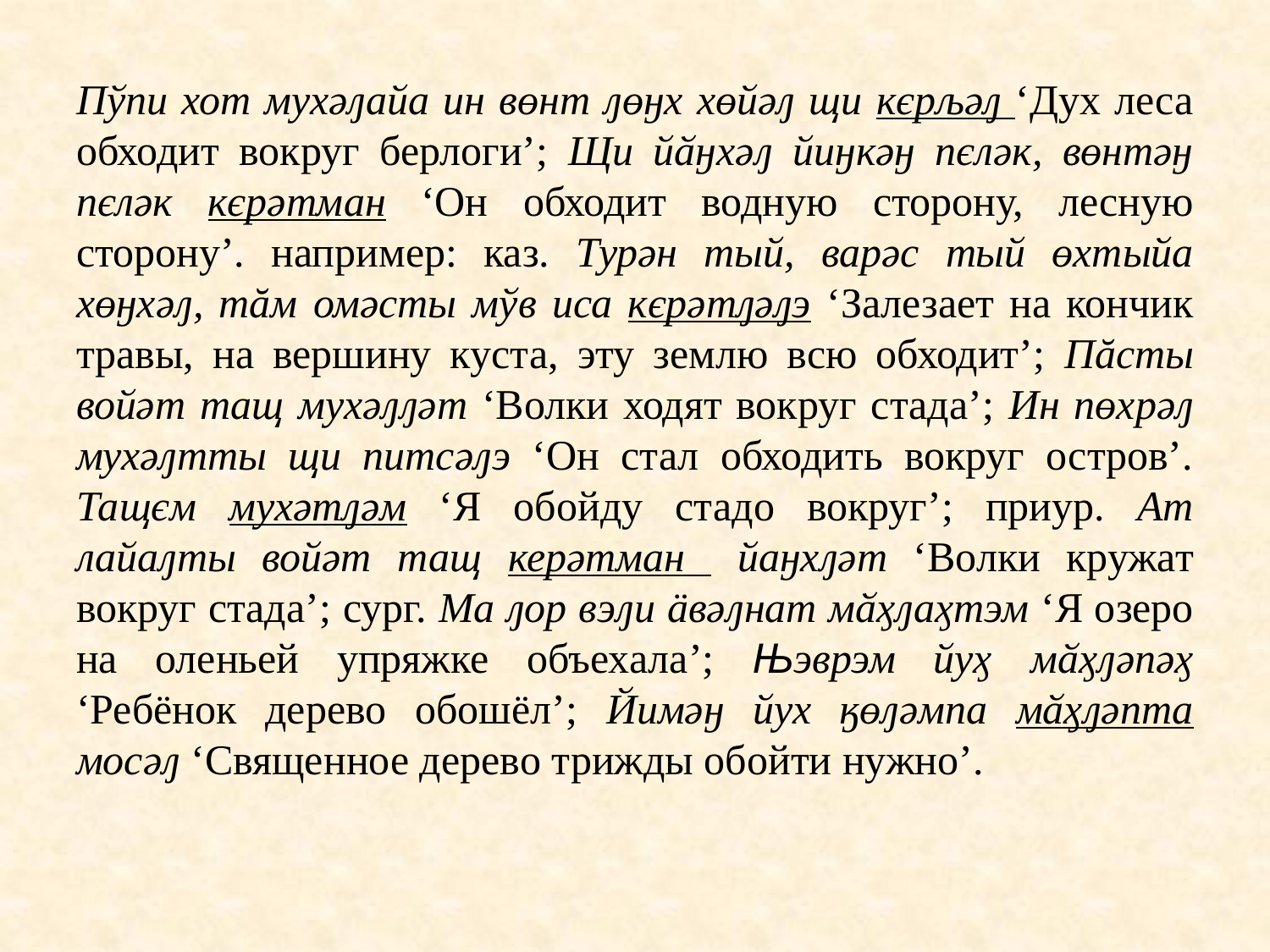

Пўпи хот мухәԓайа ин вөнт ԓөӈх хөйәԓ щи кєрљәԓ ‘Дух леса обходит вокруг берлоги’; Щи йӑӈхәԓ йиӈкәӈ пєләк, вөнтәӈ пєләк кєрәтман ‘Он обходит водную сторону, лесную сторону’. например: каз. Турән тый, варәс тый өхтыйа хөӈхәԓ, тăм омәсты мўв иса кєрәтԓәԓэ ‘Залезает на кончик травы, на вершину куста, эту землю всю обходит’; Пăсты войәт тащ мухәԓԓәт ‘Волки ходят вокруг стада’; Ин пɵхрәԓ мухәԓтты щи питсәԓэ ‘Он стал обходить вокруг остров’. Тащєм мухәтԓәм ‘Я обойду стадо вокруг’; приур. Ат лайаԓты войәт тащ керәтман  йаӈхԓәт ‘Волки кружат вокруг стада’; сург. Ма ԓор вэԓи äвәԓнат мӑӽԓаӽтэм ‘Я озеро на оленьей упряжке объехала’; Њэврэм йуӽ мӑӽԓәпәӽ ‘Ребёнок дерево обошёл’; Йимәӈ йух ӄөԓәмпа мӑӽԓәпта мосәԓ ‘Cвященное дерево трижды обойти нужно’.